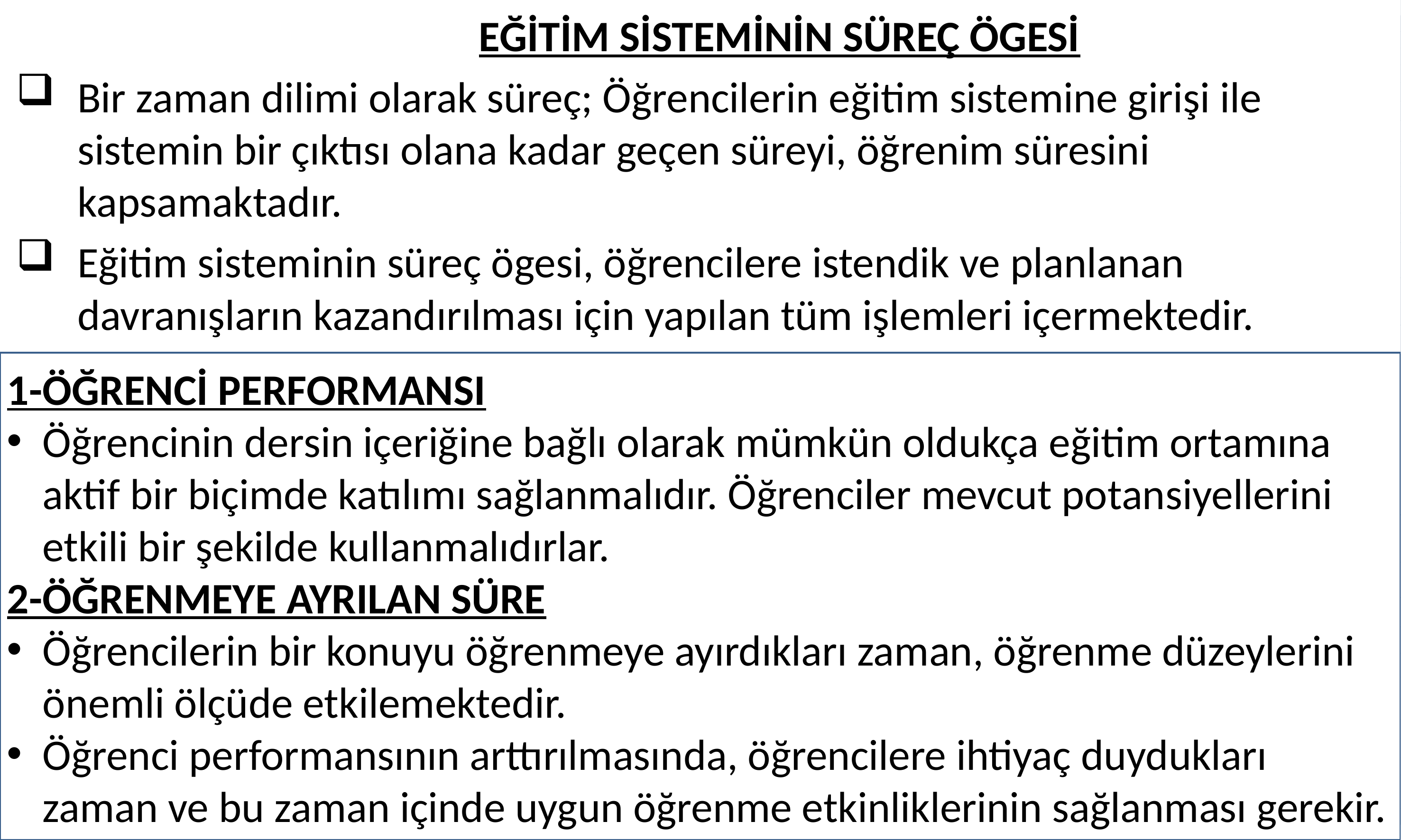

EĞİTİM SİSTEMİNİN SÜREÇ ÖGESİ
Bir zaman dilimi olarak süreç; Öğrencilerin eğitim sistemine girişi ile sistemin bir çıktısı olana kadar geçen süreyi, öğrenim süresini kapsamaktadır.
Eğitim sisteminin süreç ögesi, öğrencilere istendik ve planlanan davranışların kazandırılması için yapılan tüm işlemleri içermektedir.

1-ÖĞRENCİ PERFORMANSI
Öğrencinin dersin içeriğine bağlı olarak mümkün oldukça eğitim ortamına aktif bir biçimde katılımı sağlanmalıdır. Öğrenciler mevcut potansiyellerini etkili bir şekilde kullanmalıdırlar.
2-ÖĞRENMEYE AYRILAN SÜRE
Öğrencilerin bir konuyu öğrenmeye ayırdıkları zaman, öğrenme düzeylerini önemli ölçüde etkilemektedir.
Öğrenci performansının arttırılmasında, öğrencilere ihtiyaç duydukları zaman ve bu zaman içinde uygun öğrenme etkinliklerinin sağlanması gerekir.